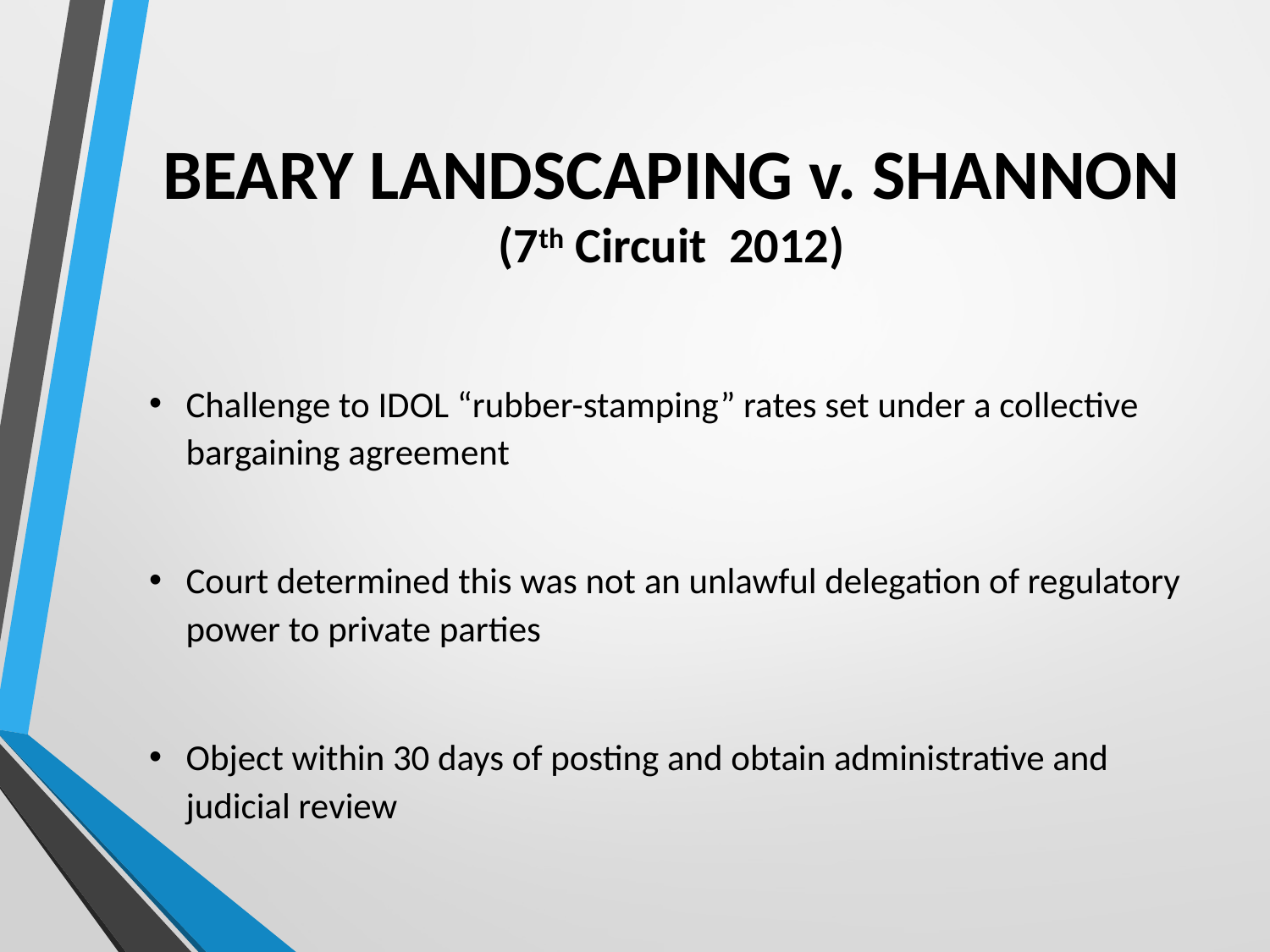

# BEARY LANDSCAPING v. SHANNON (7th Circuit  2012)
Challenge to IDOL “rubber-stamping” rates set under a collective bargaining agreement

Court determined this was not an unlawful delegation of regulatory power to private parties

Object within 30 days of posting and obtain administrative and judicial review